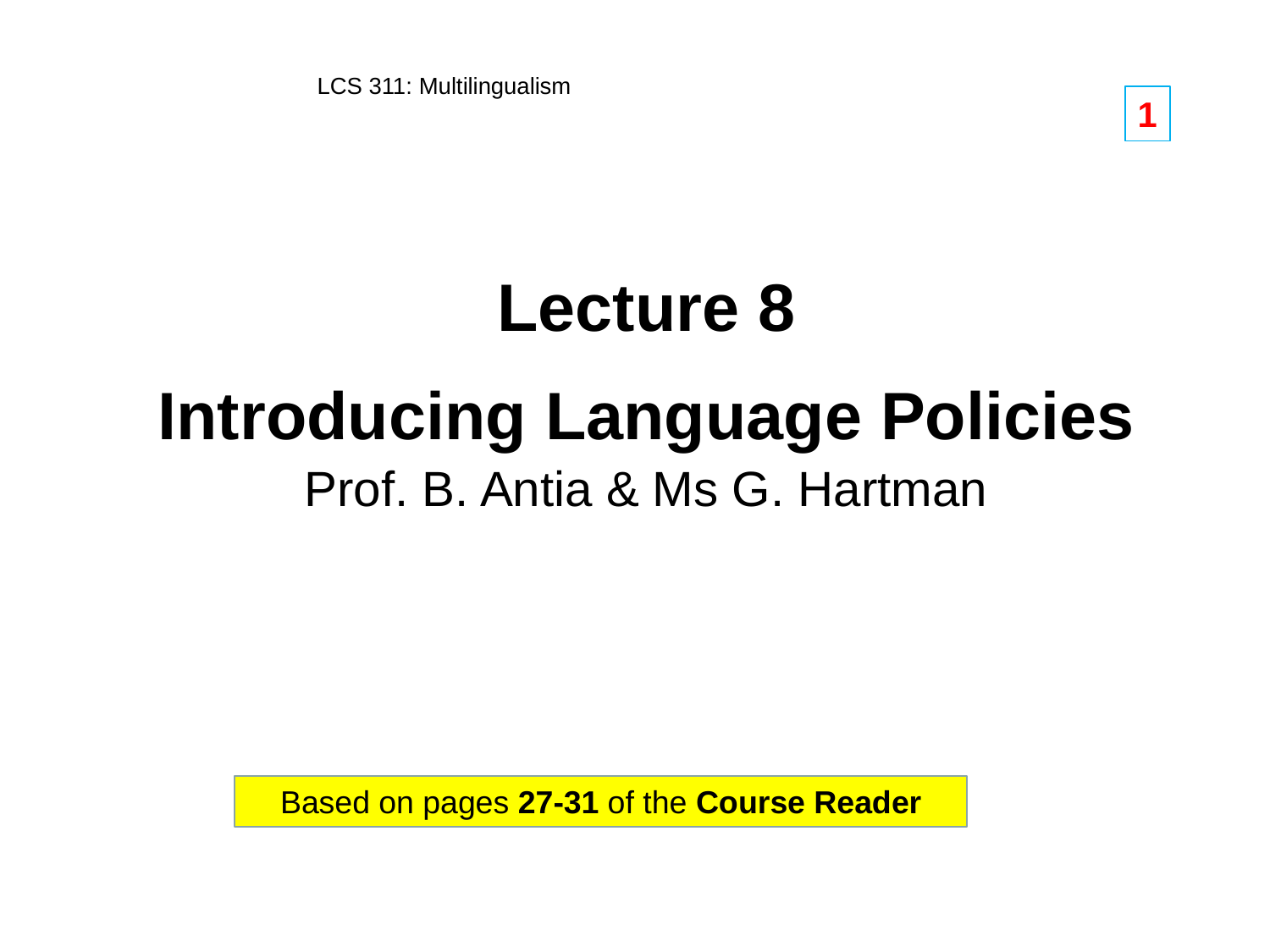

# LCS 311: Multilingualism
1

Lecture 8

Introducing Language Policies
Prof. B. Antia & Ms G. Hartman

Based on pages 27-31 of the Course Reader